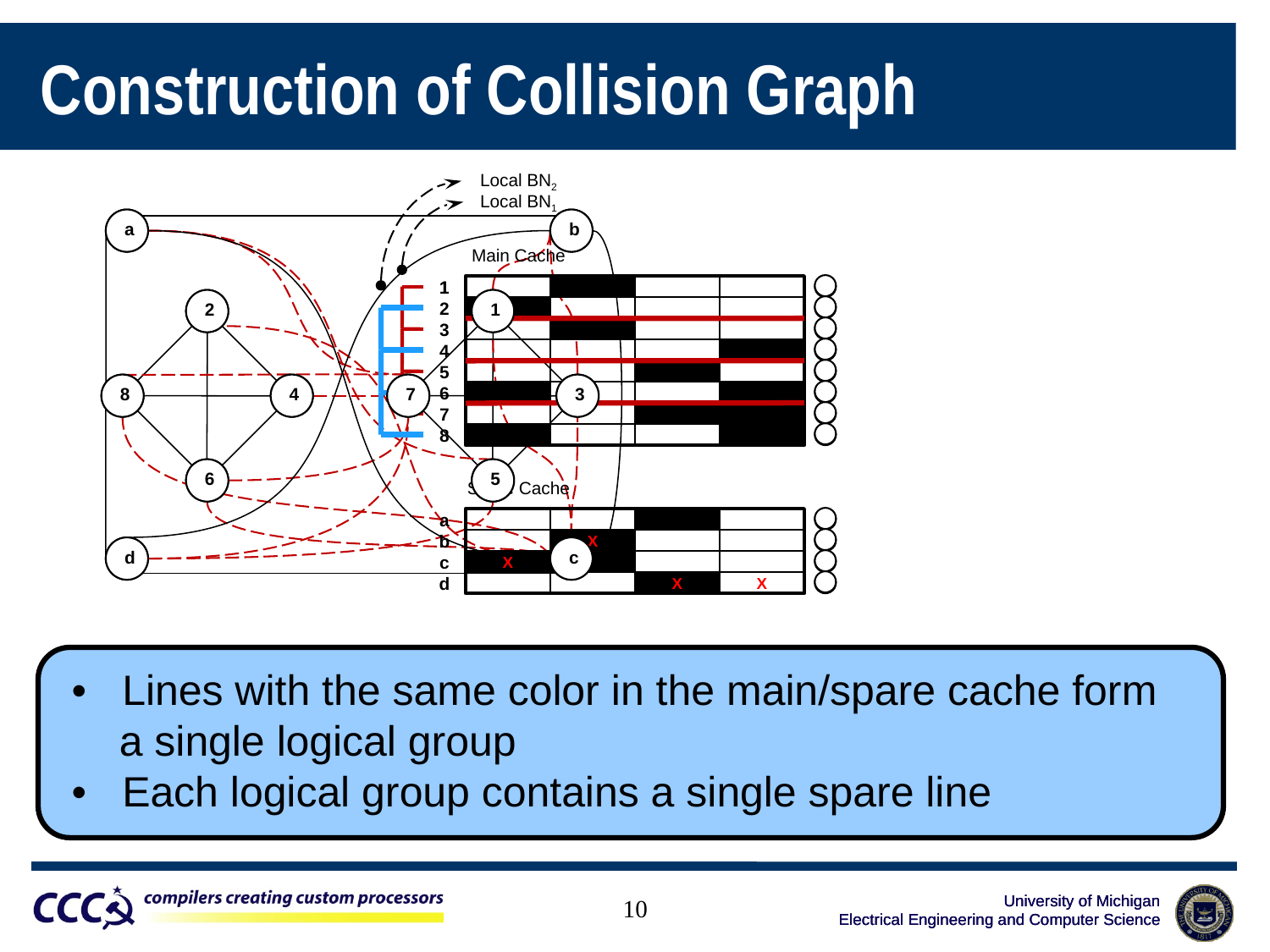

Construction of Collision Graph
Local BN2

Local BN1

Main Cache
1
1

2

3

4

5

6

7

8

Spare Cache
a

b

X

c

X

d

X
X
a
b
a
b

2
1
2
1

8
4
7
3
8
4
7
3

6
5
6
5

d
c
d
c

An edge exists between two nodes, if the corresponding lines cannot be in the same logical group
Intrinsic edges: bold lines, limitations of network
Fault edges: dotted lines, collision pattern
 •   Lines with the same color in the main/spare cache form
     a single logical group
 •   Each logical group contains a single spare line
10